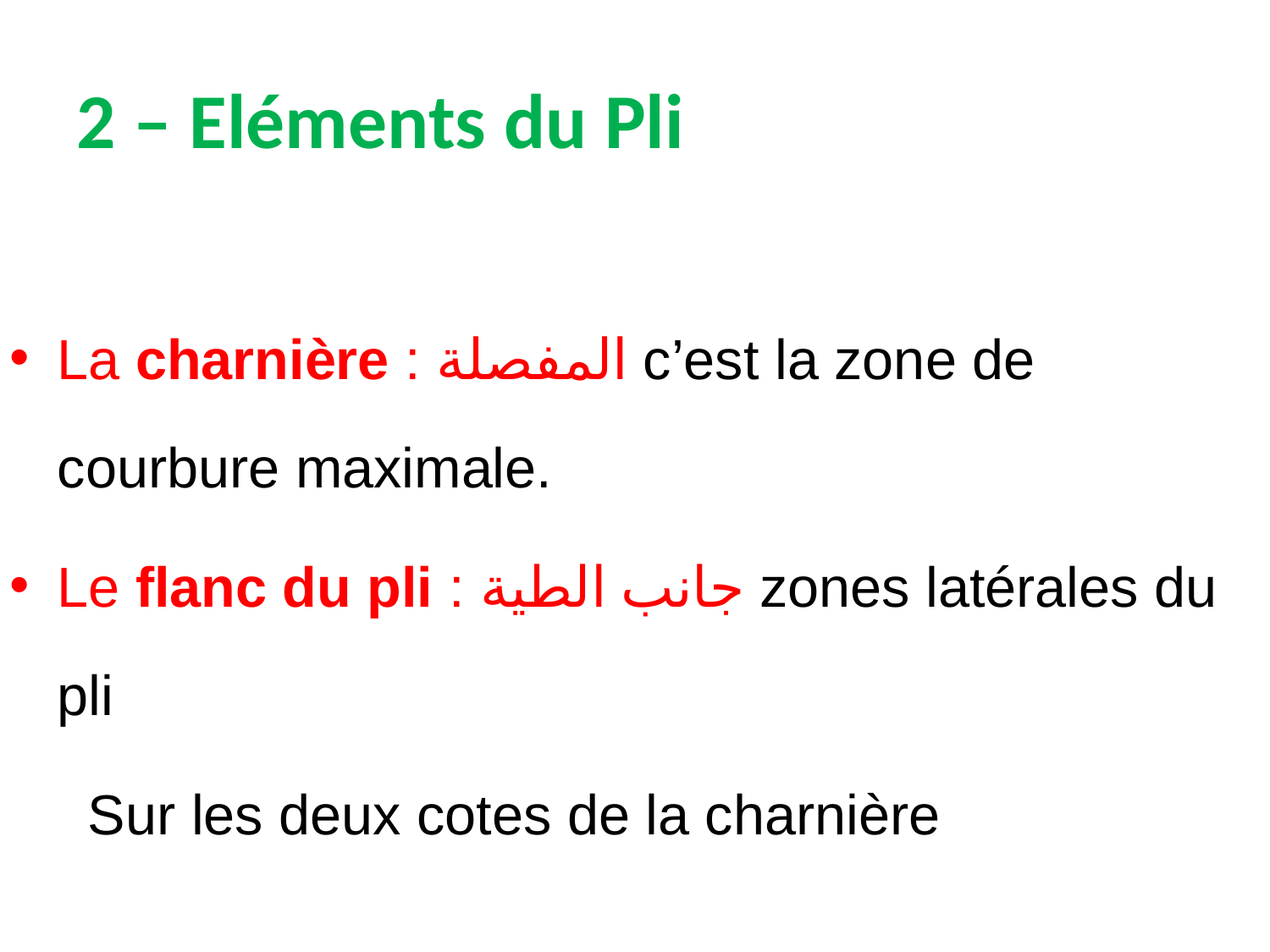

# 2 – Eléments du Pli

La charnière : المفصلة c’est la zone de courbure maximale.
Le flanc du pli : جانب الطية zones latérales du pli
     Sur les deux cotes de la charnière